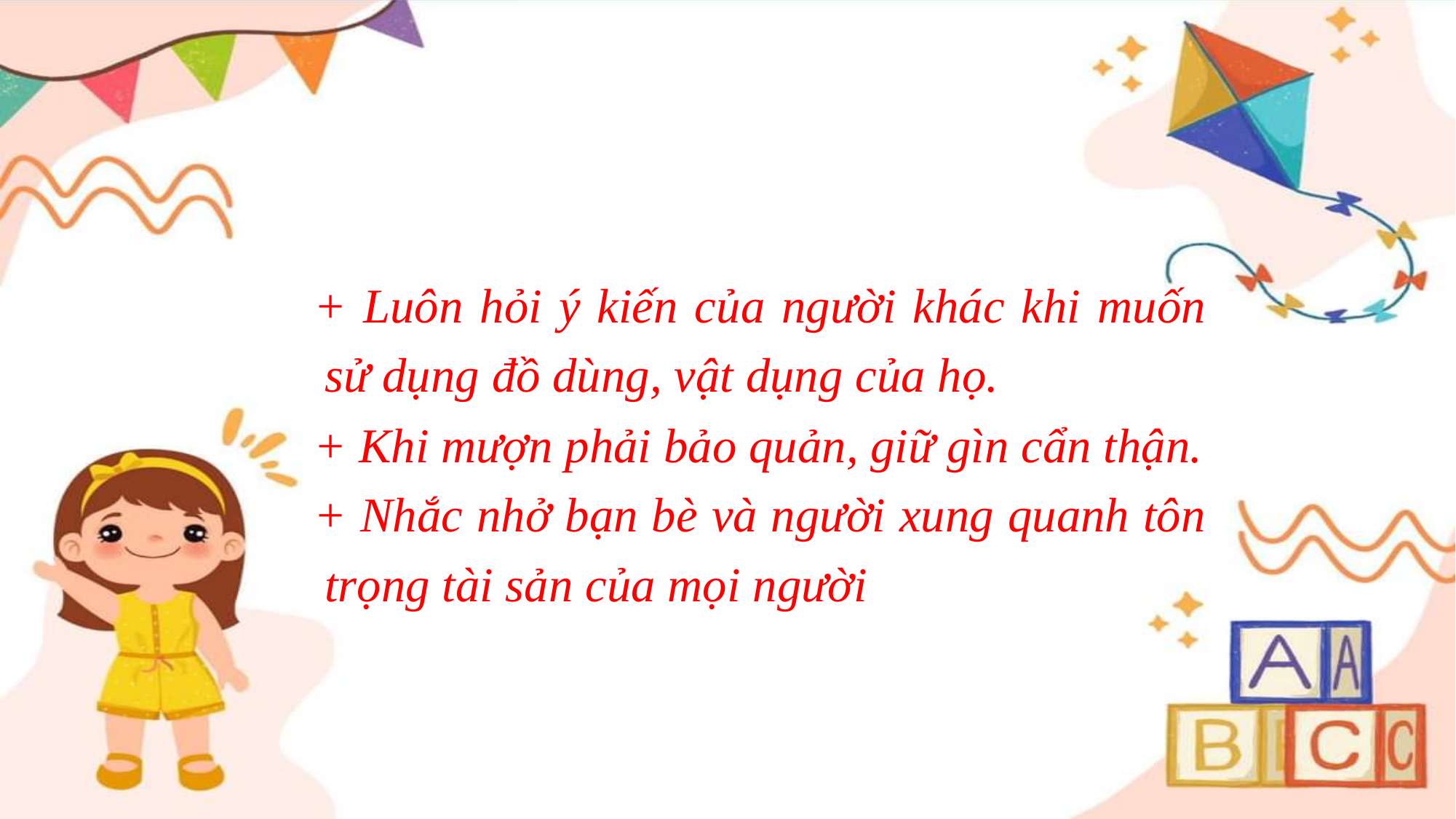

+ Luôn hỏi ý kiến của người khác khi muốn sử dụng đồ dùng, vật dụng của họ.
+ Khi mượn phải bảo quản, giữ gìn cẩn thận.
+ Nhắc nhở bạn bè và người xung quanh tôn trọng tài sản của mọi người